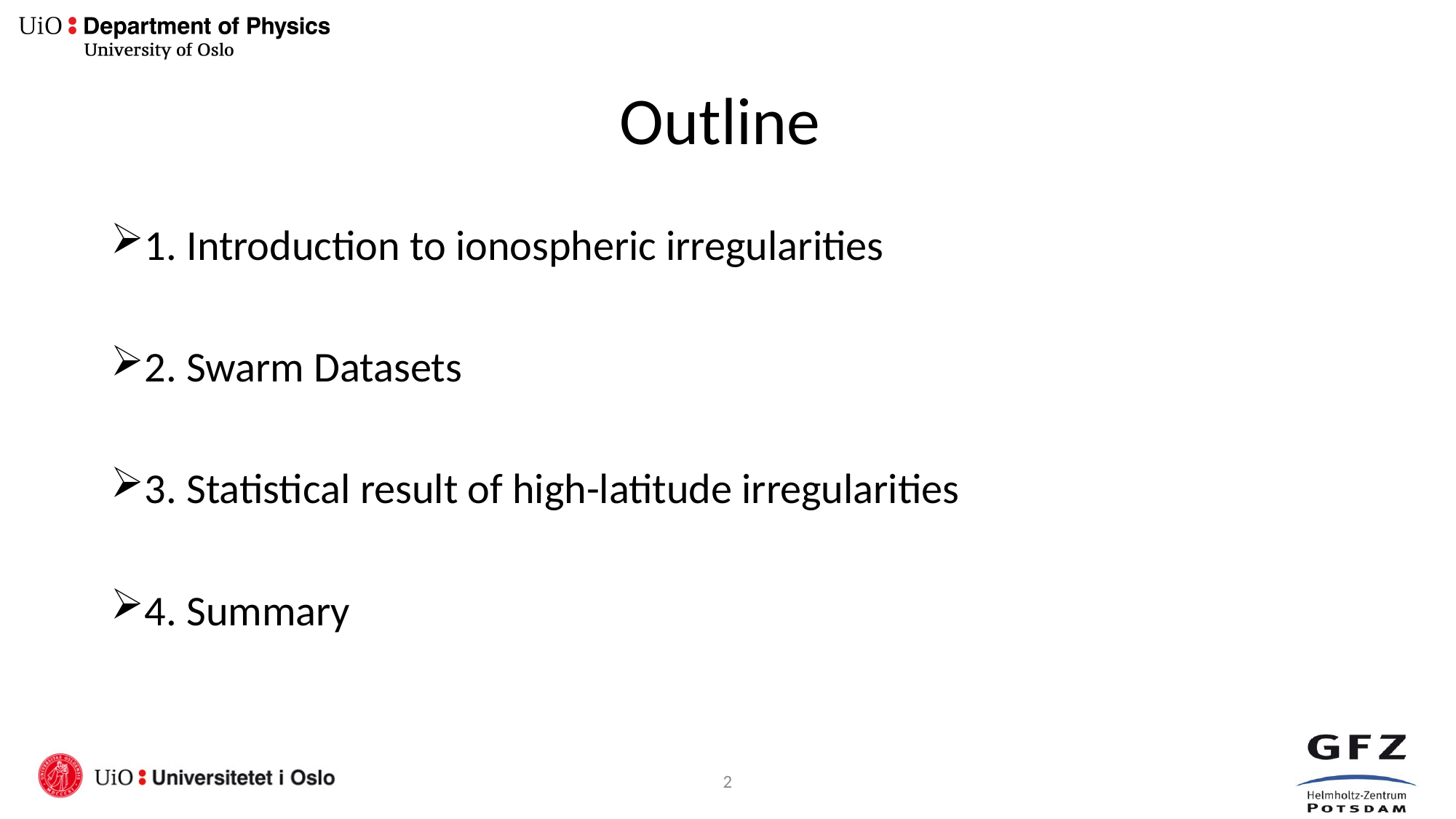

# Outline
1. Introduction to ionospheric irregularities

2. Swarm Datasets

3. Statistical result of high-latitude irregularities

4. Summary

2